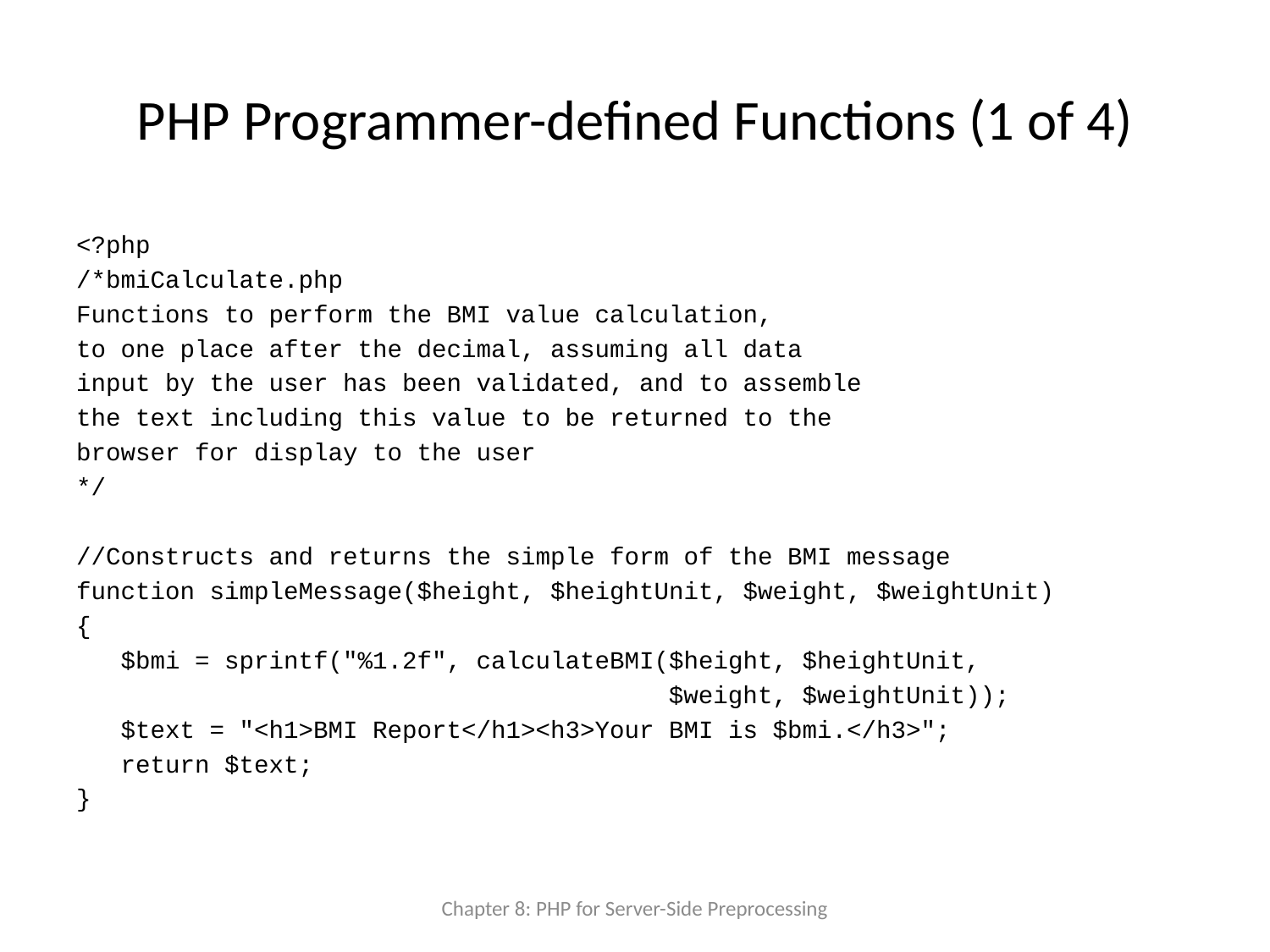

# PHP Programmer-defined Functions (1 of 4)
<?php
/*bmiCalculate.php
Functions to perform the BMI value calculation,
to one place after the decimal, assuming all data
input by the user has been validated, and to assemble
the text including this value to be returned to the
browser for display to the user
*/

//Constructs and returns the simple form of the BMI message
function simpleMessage($height, $heightUnit, $weight, $weightUnit)
{
   $bmi = sprintf("%1.2f", calculateBMI($height, $heightUnit,
                                        $weight, $weightUnit));
   $text = "<h1>BMI Report</h1><h3>Your BMI is $bmi.</h3>";
   return $text;
}

Chapter 8: PHP for Server-Side Preprocessing